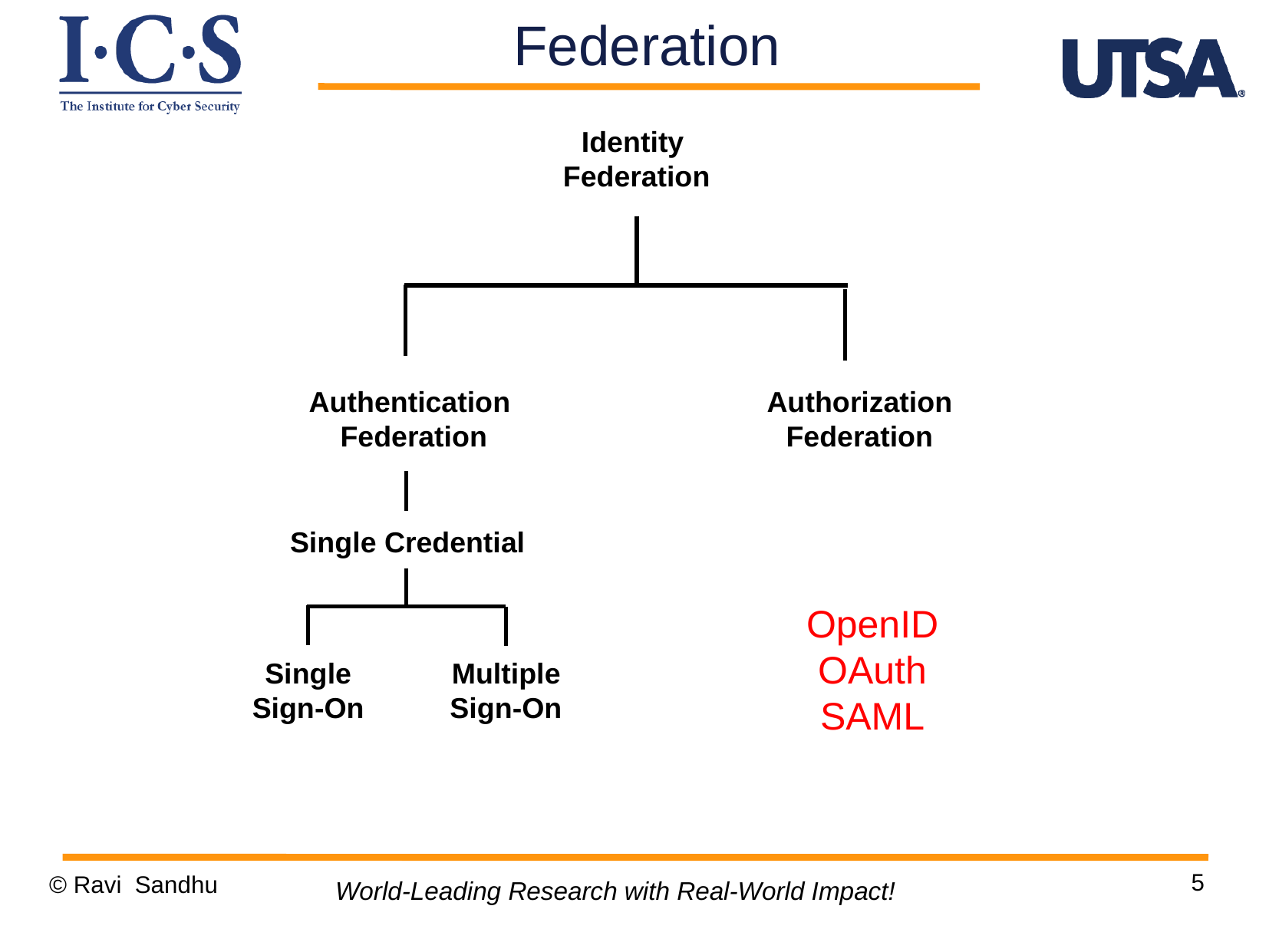

Federation
Identity
Federation
Authentication
Federation
Authorization
Federation
Single Credential
OpenID
OAuth
SAML
Single
Sign-On
Multiple
Sign-On
5
© Ravi  Sandhu
World-Leading Research with Real-World Impact!